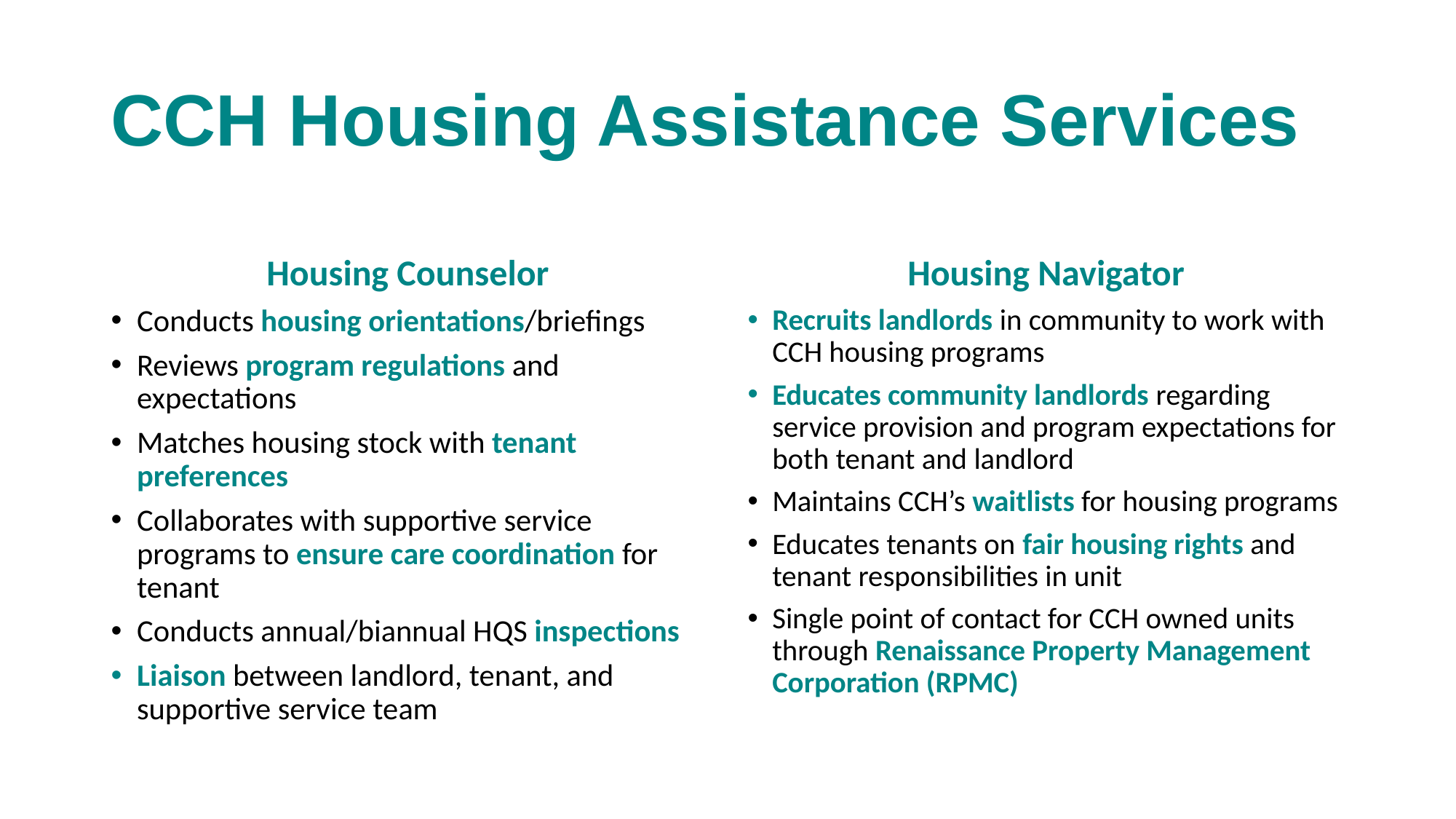

# CCH Housing Assistance Services
Housing Counselor
Housing Navigator
Conducts housing orientations/briefings
Reviews program regulations and expectations
Matches housing stock with tenant preferences
Collaborates with supportive service programs to ensure care coordination for tenant
Conducts annual/biannual HQS inspections
Liaison between landlord, tenant, and supportive service team
Recruits landlords in community to work with CCH housing programs
Educates community landlords regarding service provision and program expectations for both tenant and landlord
Maintains CCH’s waitlists for housing programs
Educates tenants on fair housing rights and tenant responsibilities in unit
Single point of contact for CCH owned units through Renaissance Property Management Corporation (RPMC)